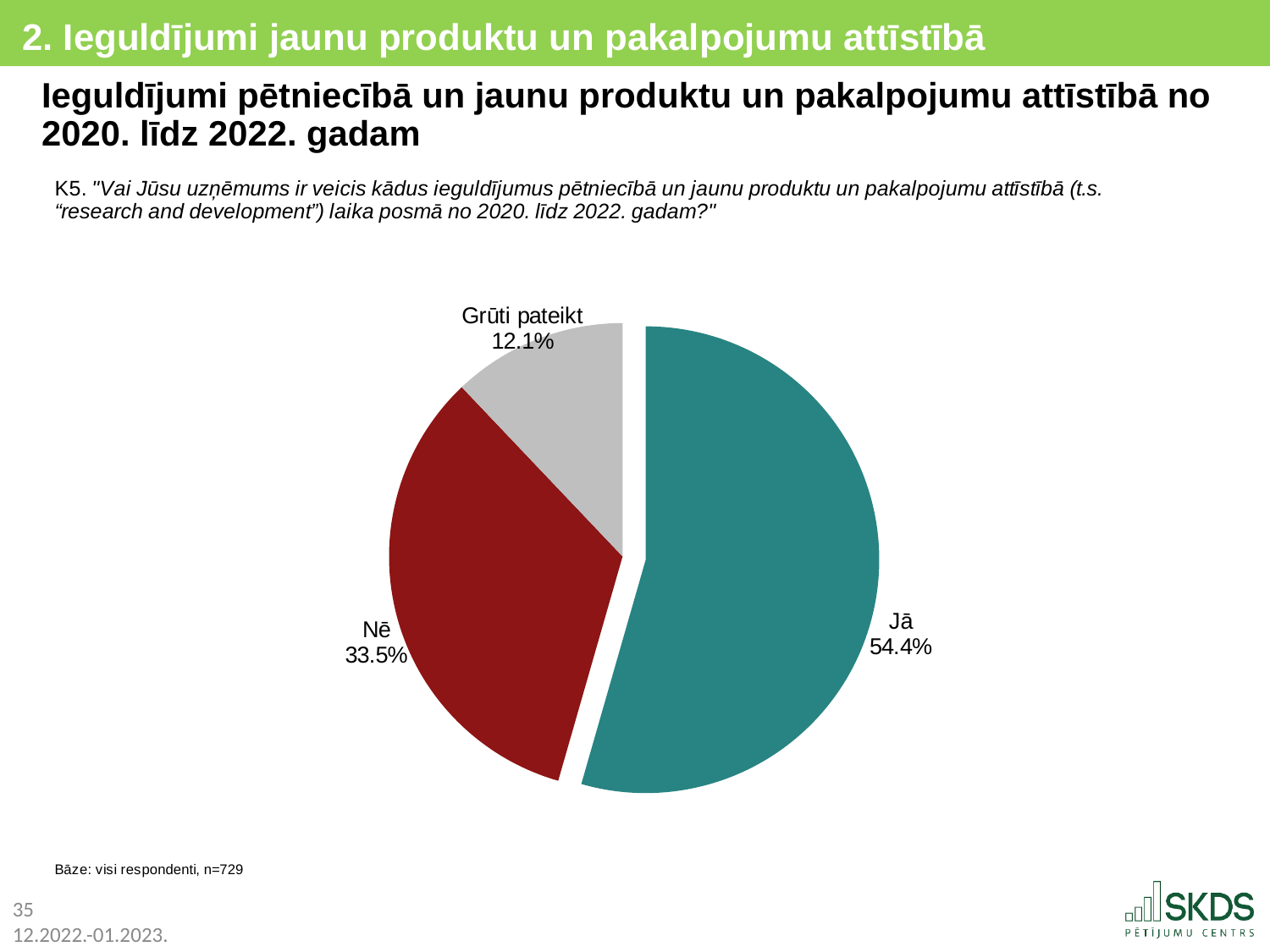

2. Ieguldījumi jaunu produktu un pakalpojumu attīstībā
Ieguldījumi pētniecībā un jaunu produktu un pakalpojumu attīstībā no 2020. līdz 2022. gadam

### Chart

| Category |  |
|---|---|
| Jā | 54.5 |
| Nē | 33.5 |
| Grūti pateikt | 12.1 |